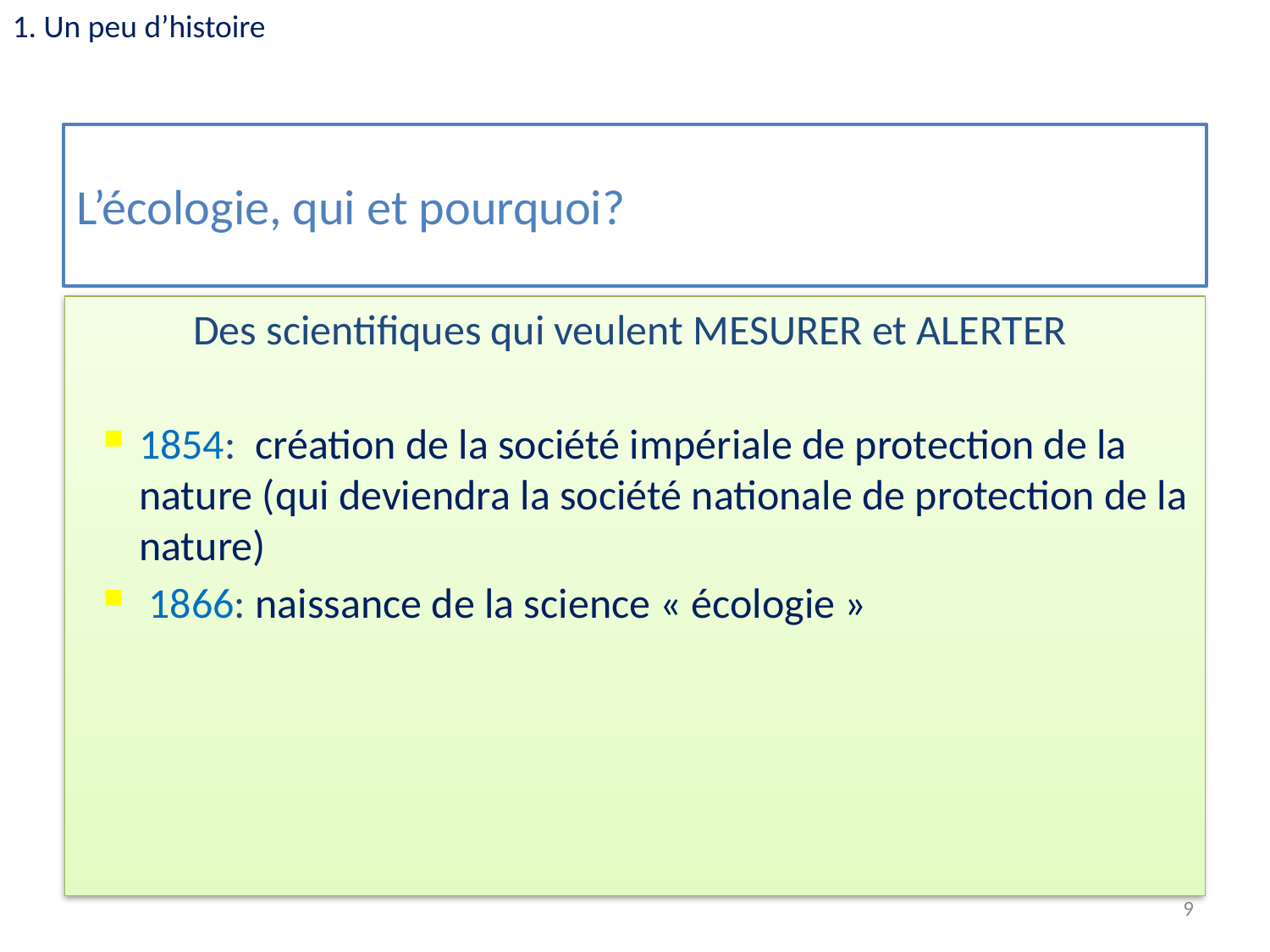

1. Un peu d’histoire
# L’écologie, qui et pourquoi?
Des scientifiques qui veulent MESURER et ALERTER

1854:  création de la société impériale de protection de la nature (qui deviendra la société nationale de protection de la nature)
 1866: naissance de la science « écologie »
9